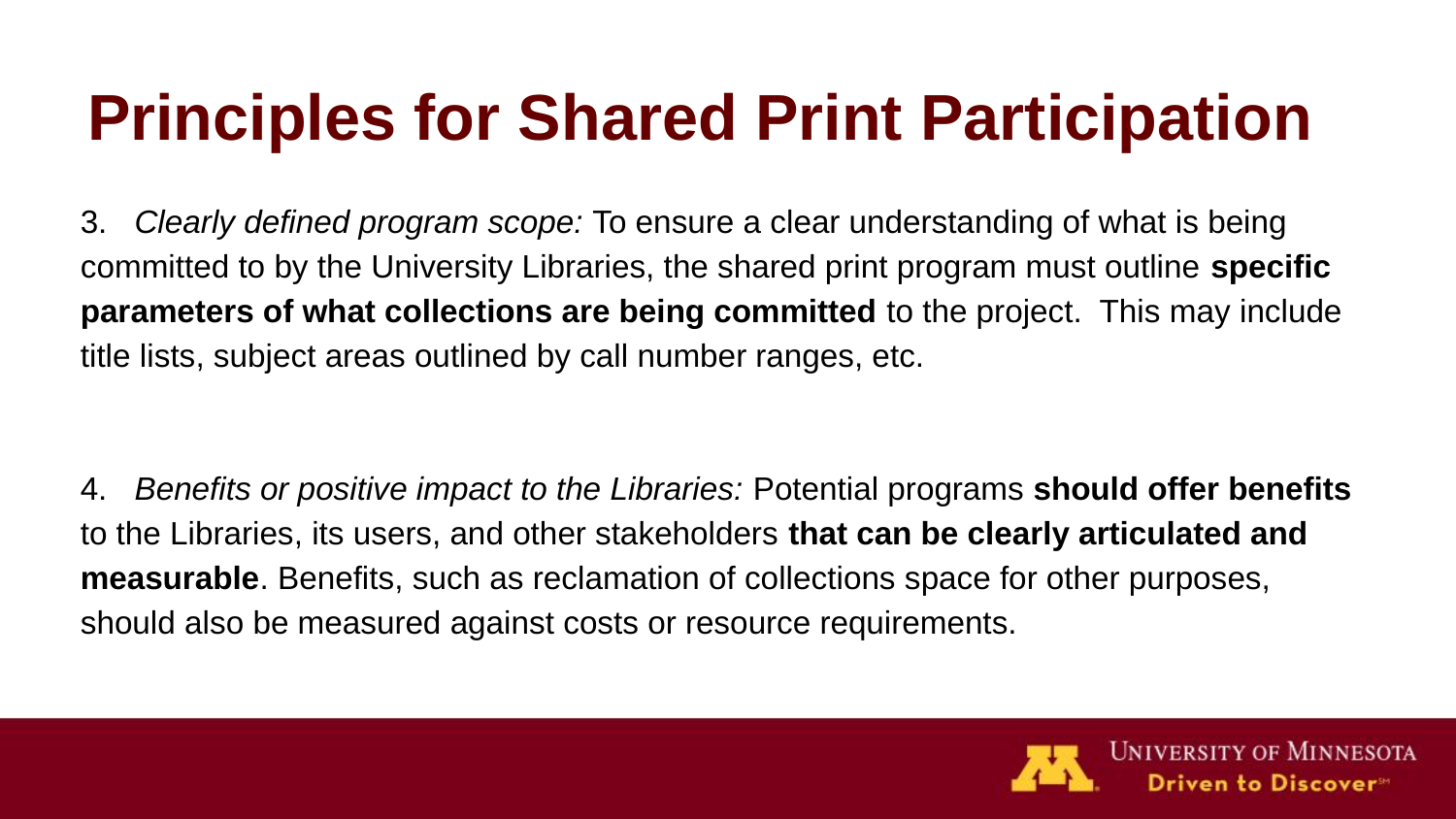

# Principles for Shared Print Participation
3.   Clearly defined program scope: To ensure a clear understanding of what is being committed to by the University Libraries, the shared print program must outline specific parameters of what collections are being committed to the project.  This may include title lists, subject areas outlined by call number ranges, etc.

4.   Benefits or positive impact to the Libraries: Potential programs should offer benefits to the Libraries, its users, and other stakeholders that can be clearly articulated and measurable. Benefits, such as reclamation of collections space for other purposes, should also be measured against costs or resource requirements.